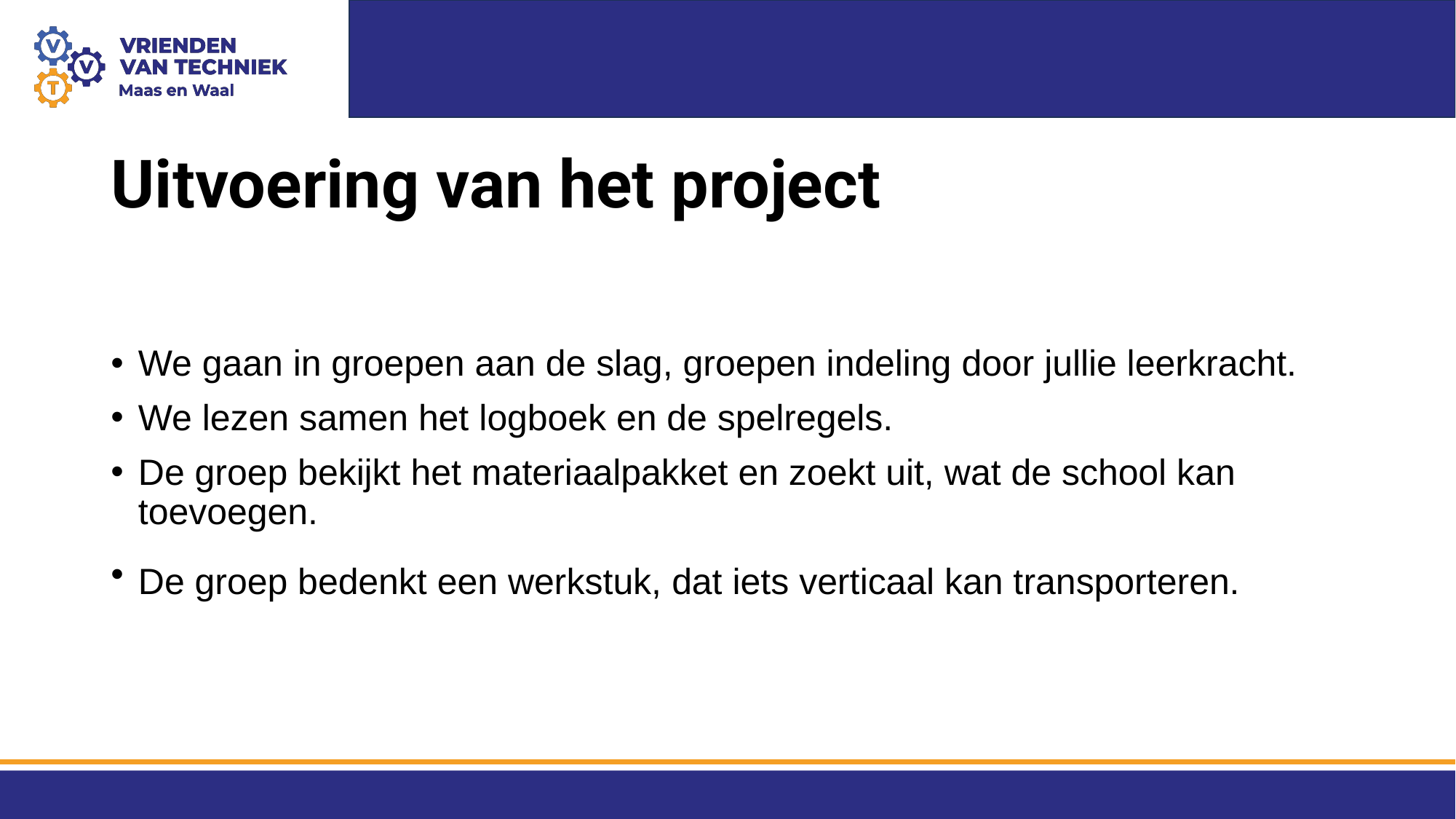

# Uitvoering van het project

We gaan in groepen aan de slag, groepen indeling door jullie leerkracht.
We lezen samen het logboek en de spelregels.
De groep bekijkt het materiaalpakket en zoekt uit, wat de school kan toevoegen.
De groep bedenkt een werkstuk, dat iets verticaal kan transporteren.